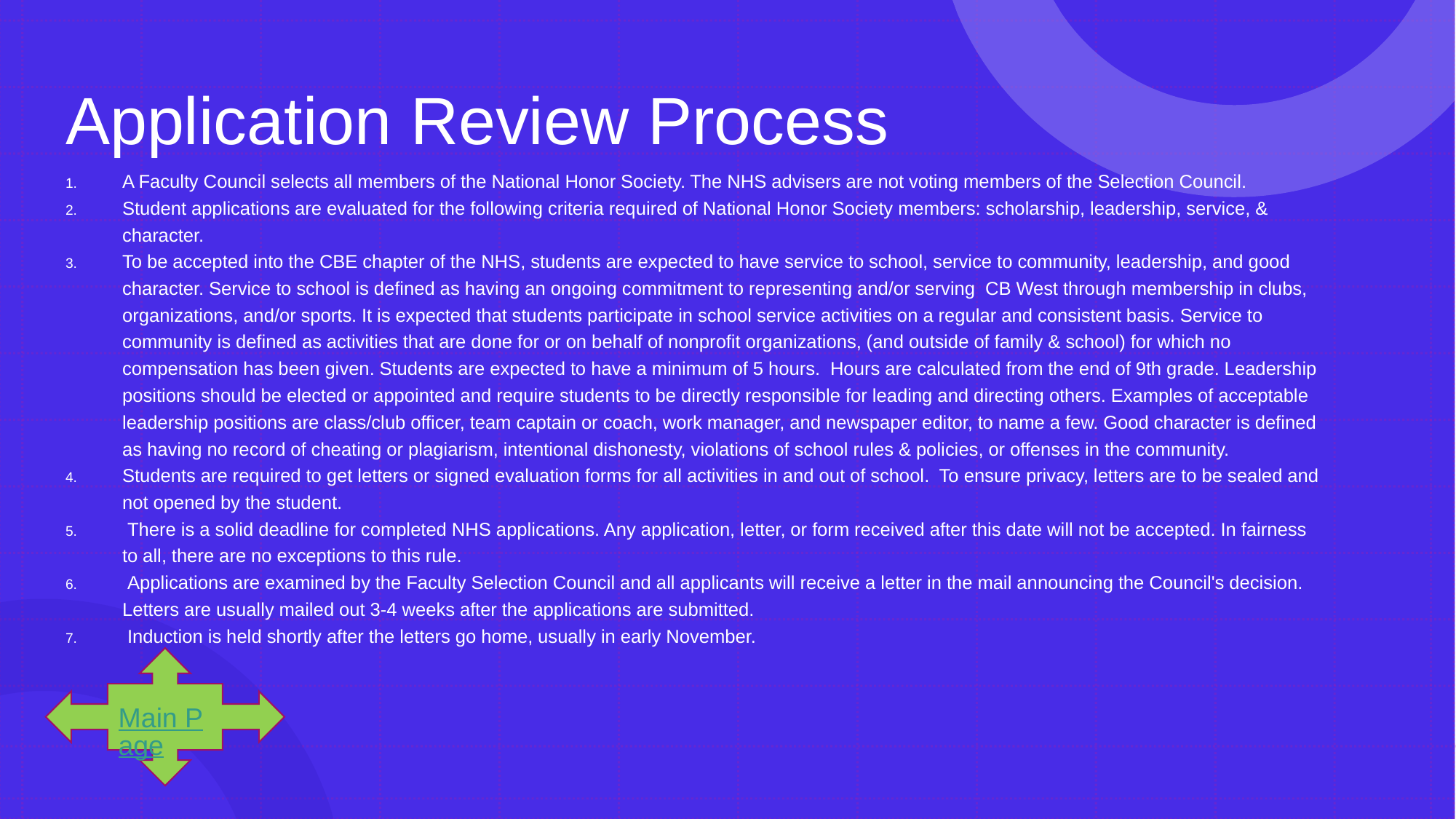

# Application Review Process
A Faculty Council selects all members of the National Honor Society. The NHS advisers are not voting members of the Selection Council.
Student applications are evaluated for the following criteria required of National Honor Society members: scholarship, leadership, service, & character.
To be accepted into the CBE chapter of the NHS, students are expected to have service to school, service to community, leadership, and good character. Service to school is defined as having an ongoing commitment to representing and/or serving  CB West through membership in clubs, organizations, and/or sports. It is expected that students participate in school service activities on a regular and consistent basis. Service to community is defined as activities that are done for or on behalf of nonprofit organizations, (and outside of family & school) for which no compensation has been given. Students are expected to have a minimum of 5 hours.  Hours are calculated from the end of 9th grade. Leadership positions should be elected or appointed and require students to be directly responsible for leading and directing others. Examples of acceptable leadership positions are class/club officer, team captain or coach, work manager, and newspaper editor, to name a few. Good character is defined as having no record of cheating or plagiarism, intentional dishonesty, violations of school rules & policies, or offenses in the community.
Students are required to get letters or signed evaluation forms for all activities in and out of school.  To ensure privacy, letters are to be sealed and not opened by the student.
 There is a solid deadline for completed NHS applications. Any application, letter, or form received after this date will not be accepted. In fairness to all, there are no exceptions to this rule.
 Applications are examined by the Faculty Selection Council and all applicants will receive a letter in the mail announcing the Council's decision. Letters are usually mailed out 3-4 weeks after the applications are submitted.
 Induction is held shortly after the letters go home, usually in early November.
Main Page